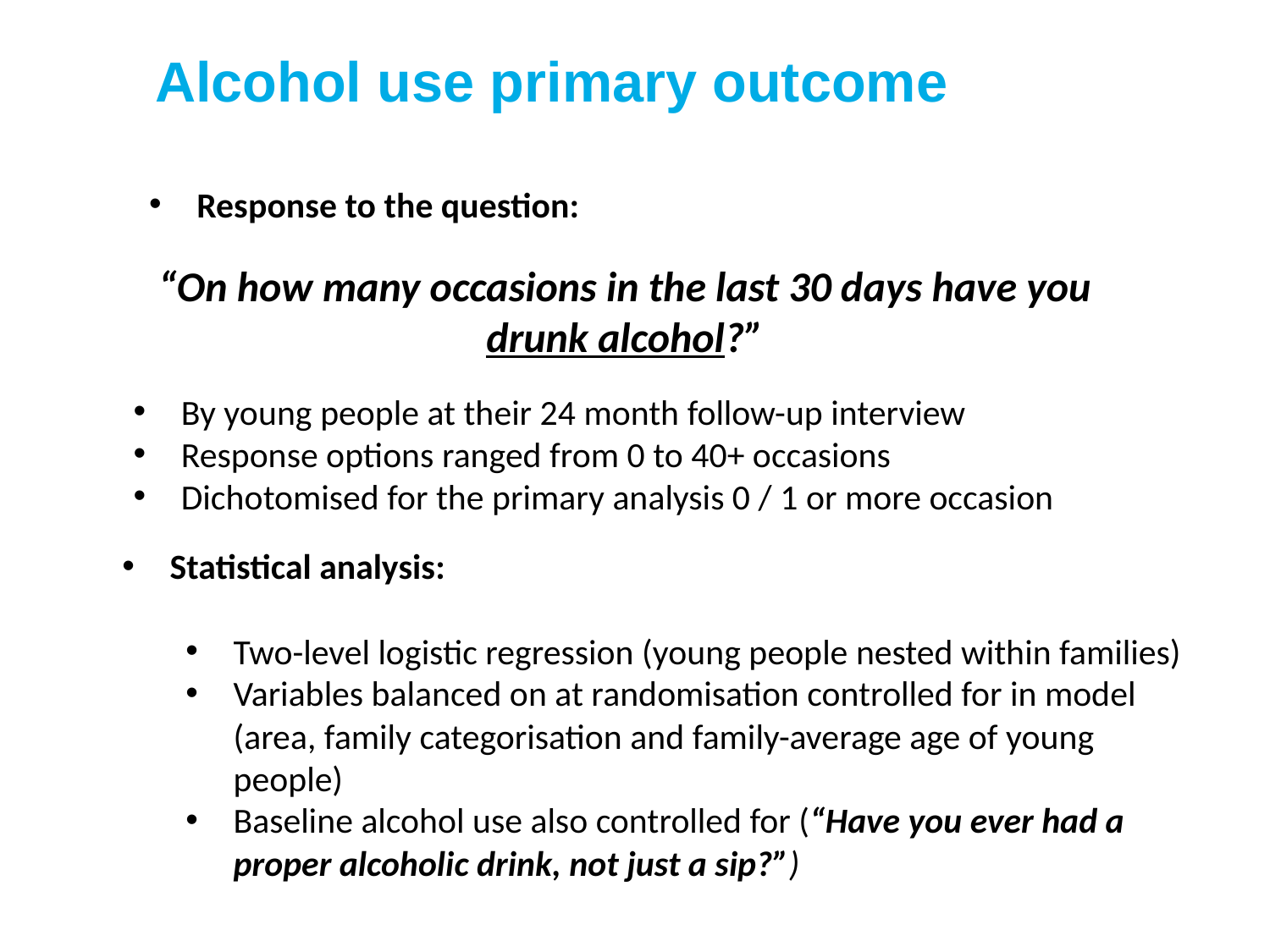

Alcohol use primary outcome
Response to the question:
“On how many occasions in the last 30 days have you drunk alcohol?”
By young people at their 24 month follow-up interview
Response options ranged from 0 to 40+ occasions
Dichotomised for the primary analysis 0 / 1 or more occasion
Statistical analysis:

Two-level logistic regression (young people nested within families)
Variables balanced on at randomisation controlled for in model (area, family categorisation and family-average age of young people)
Baseline alcohol use also controlled for (“Have you ever had a proper alcoholic drink, not just a sip?”)